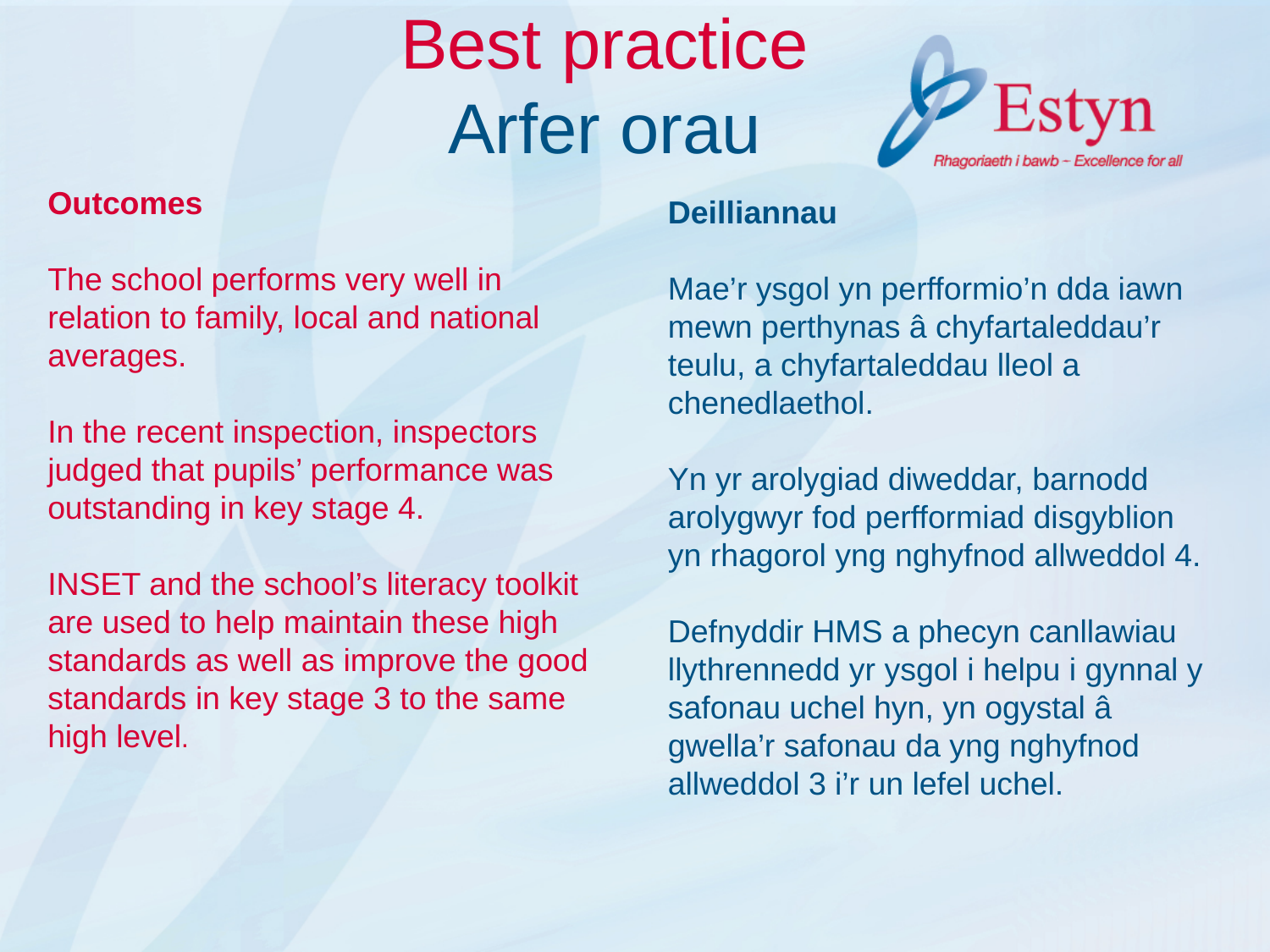

# Best practice Arfer orau
Outcomes

The school performs very well in relation to family, local and national averages.

In the recent inspection, inspectors judged that pupils’ performance was outstanding in key stage 4.

INSET and the school’s literacy toolkit are used to help maintain these high standards as well as improve the good standards in key stage 3 to the same high level.
Deilliannau

Mae’r ysgol yn perfformio’n dda iawn mewn perthynas â chyfartaleddau’r teulu, a chyfartaleddau lleol a chenedlaethol.

Yn yr arolygiad diweddar, barnodd arolygwyr fod perfformiad disgyblion yn rhagorol yng nghyfnod allweddol 4.

Defnyddir HMS a phecyn canllawiau llythrennedd yr ysgol i helpu i gynnal y safonau uchel hyn, yn ogystal â gwella’r safonau da yng nghyfnod allweddol 3 i’r un lefel uchel.